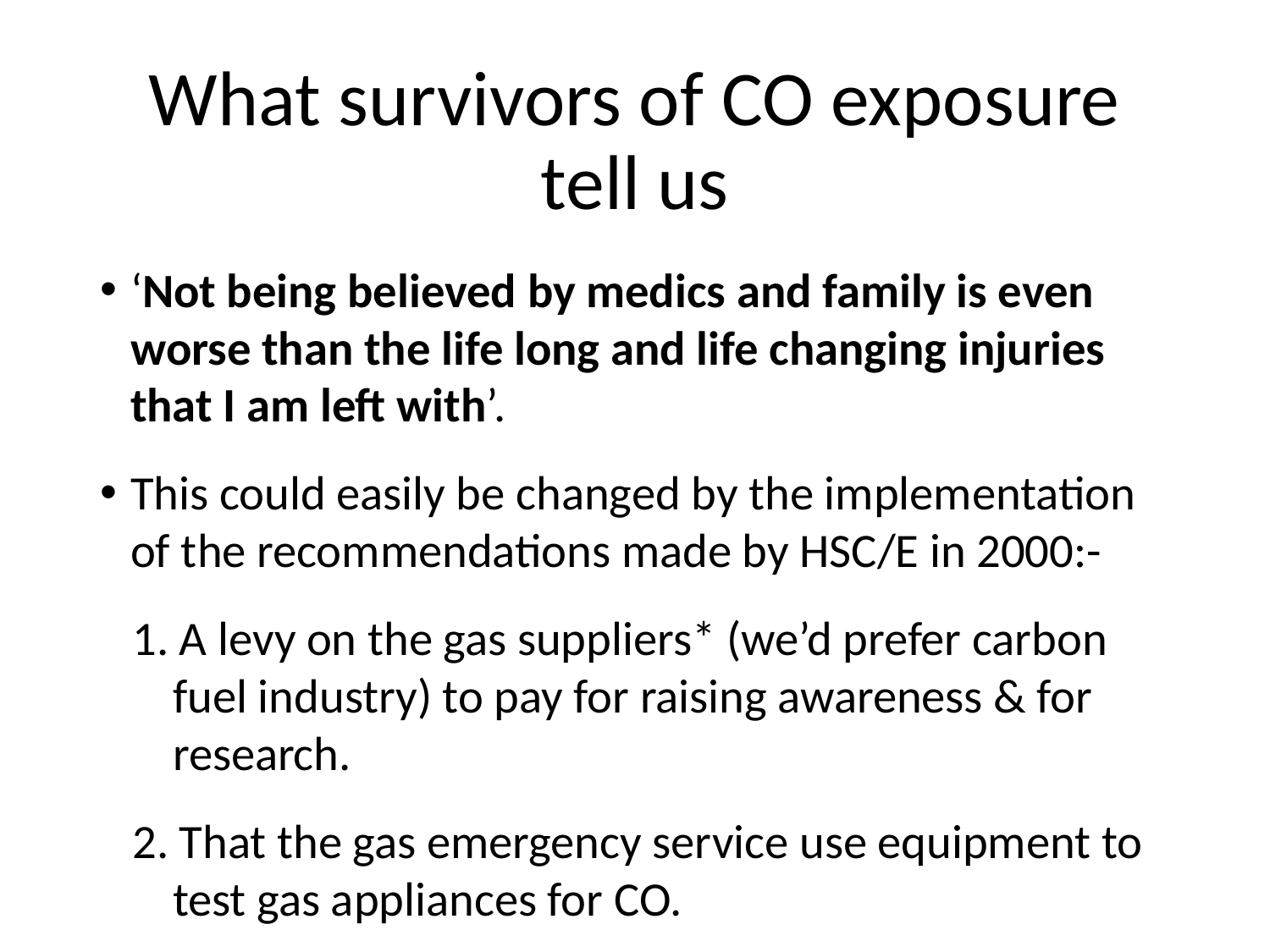

# What survivors of CO exposure tell us
‘Not being believed by medics and family is even worse than the life long and life changing injuries that I am left with’.
This could easily be changed by the implementation of the recommendations made by HSC/E in 2000:-
   1. A levy on the gas suppliers* (we’d prefer carbon fuel industry) to pay for raising awareness & for research.
   2. That the gas emergency service use equipment to test gas appliances for CO.